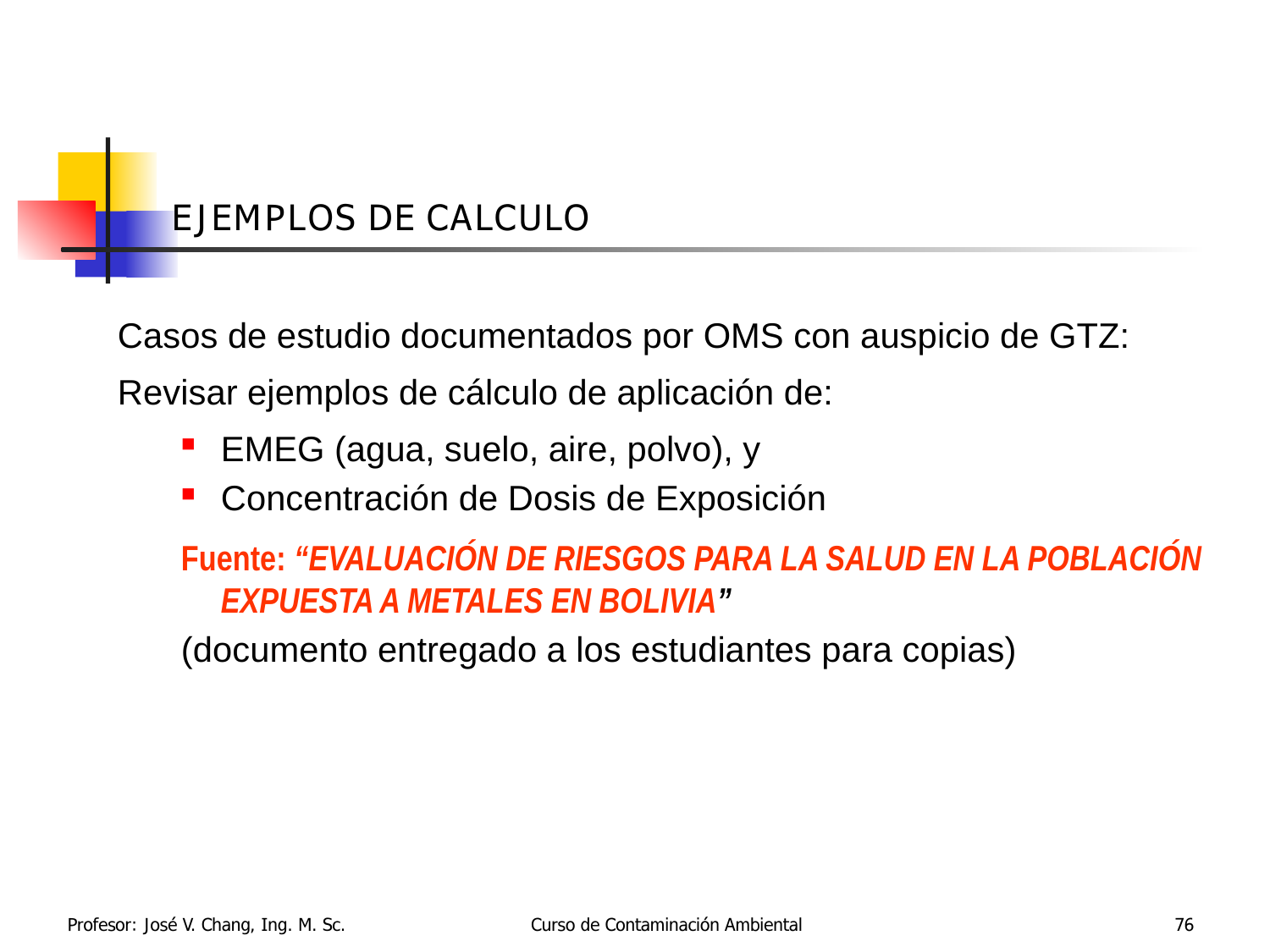

# EJEMPLOS DE CALCULO
Casos de estudio documentados por OMS con auspicio de GTZ:
Revisar ejemplos de cálculo de aplicación de:
EMEG (agua, suelo, aire, polvo), y
Concentración de Dosis de Exposición
Fuente: “EVALUACIÓN DE RIESGOS PARA LA SALUD EN LA POBLACIÓN EXPUESTA A METALES EN BOLIVIA”
(documento entregado a los estudiantes para copias)

Profesor: José V. Chang, Ing. M. Sc.
Curso de Contaminación Ambiental
76